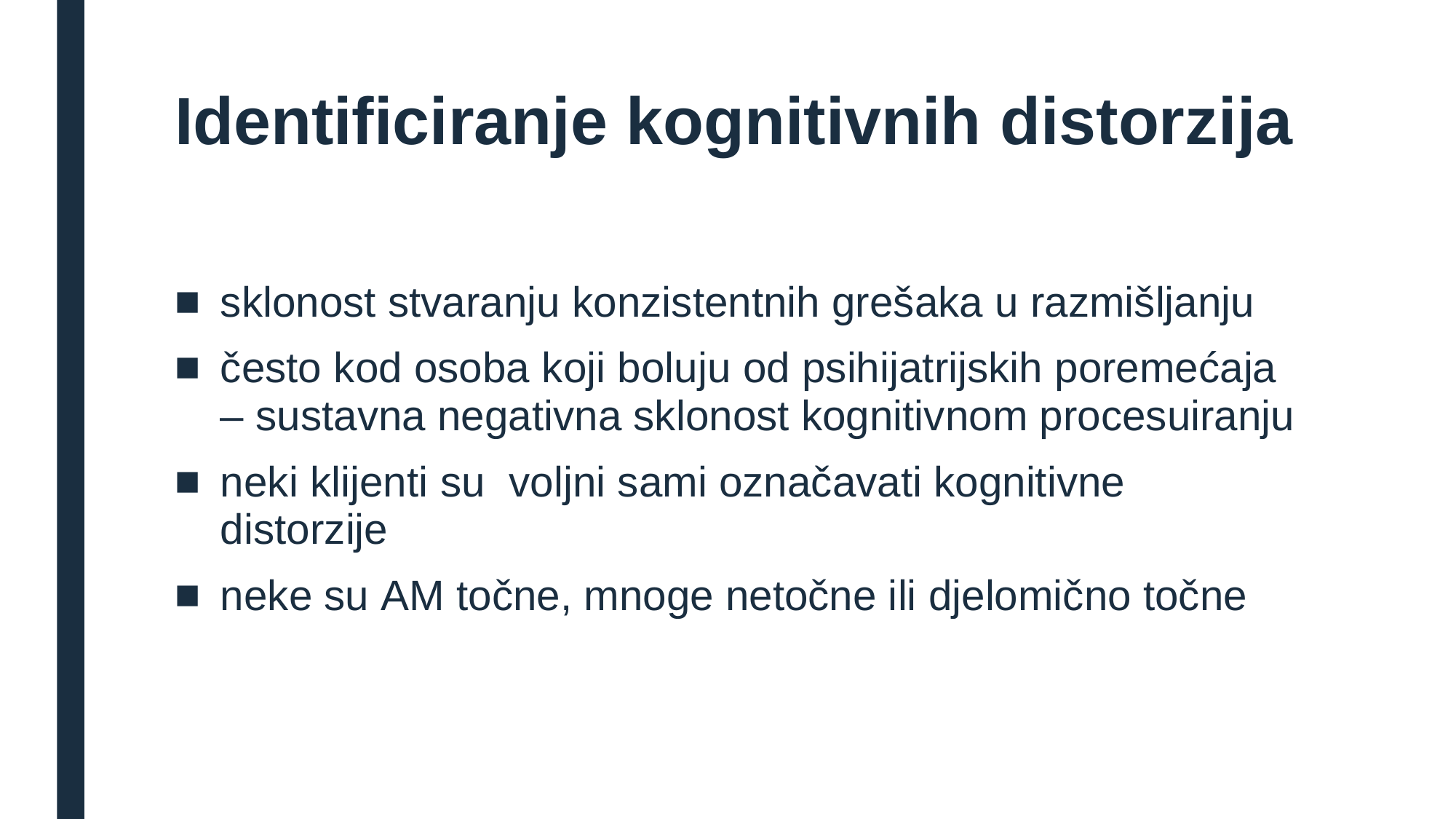

# Identificiranje kognitivnih distorzija
sklonost stvaranju konzistentnih grešaka u razmišljanju
često kod osoba koji boluju od psihijatrijskih poremećaja – sustavna negativna sklonost kognitivnom procesuiranju
neki klijenti su  voljni sami označavati kognitivne distorzije
neke su AM točne, mnoge netočne ili djelomično točne